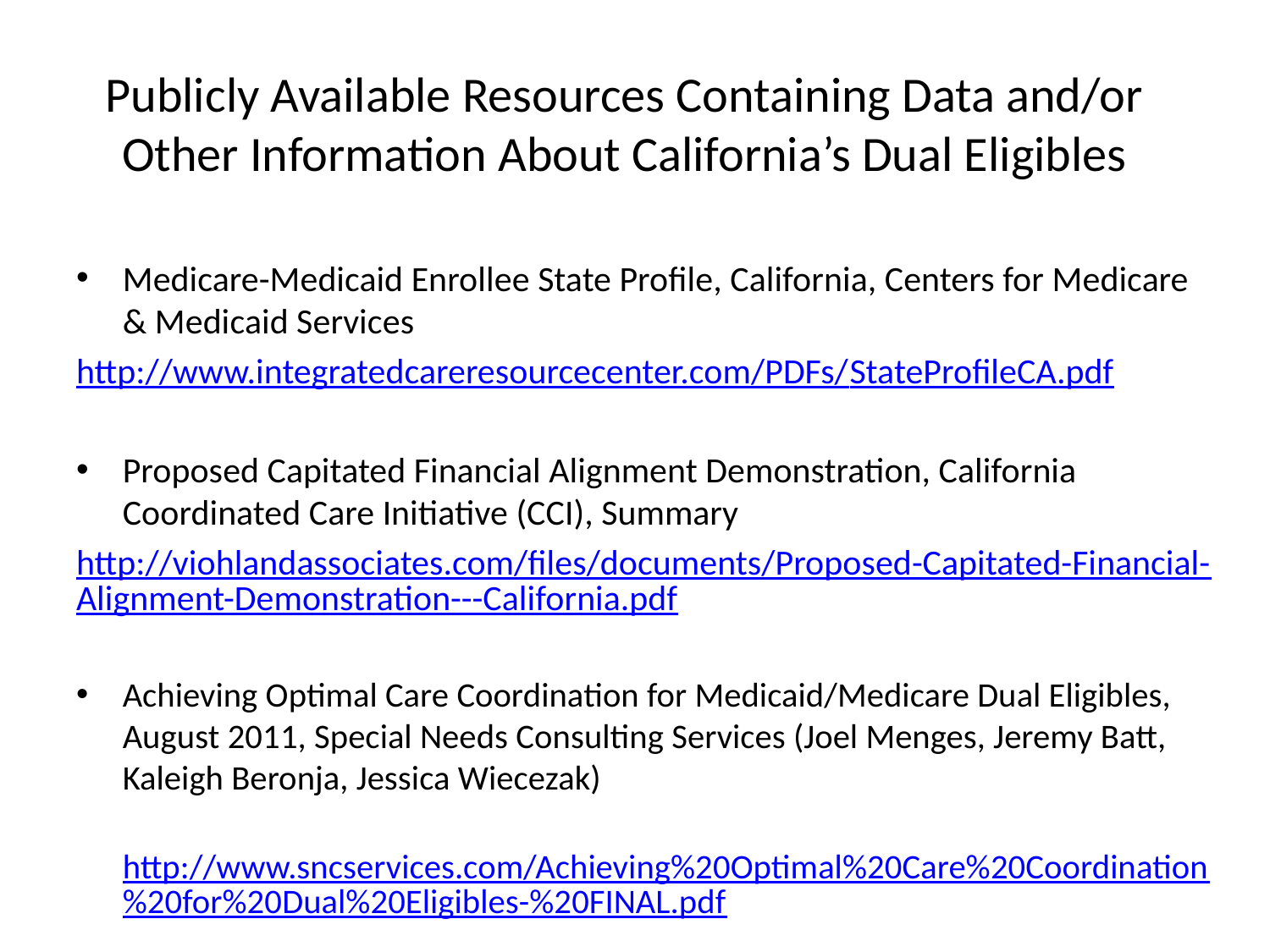

# Publicly Available Resources Containing Data and/or Other Information About California’s Dual Eligibles

Medicare-Medicaid Enrollee State Profile, California, Centers for Medicare & Medicaid Services
	http://www.integratedcareresourcecenter.com/PDFs/StateProfileCA.pdf

Proposed Capitated Financial Alignment Demonstration, California Coordinated Care Initiative (CCI), Summary
	http://viohlandassociates.com/files/documents/Proposed-Capitated-Financial-Alignment-Demonstration---California.pdf

Achieving Optimal Care Coordination for Medicaid/Medicare Dual Eligibles, August 2011, Special Needs Consulting Services (Joel Menges, Jeremy Batt, Kaleigh Beronja, Jessica Wiecezak)
	http://www.sncservices.com/Achieving%20Optimal%20Care%20Coordination%20for%20Dual%20Eligibles-%20FINAL.pdf